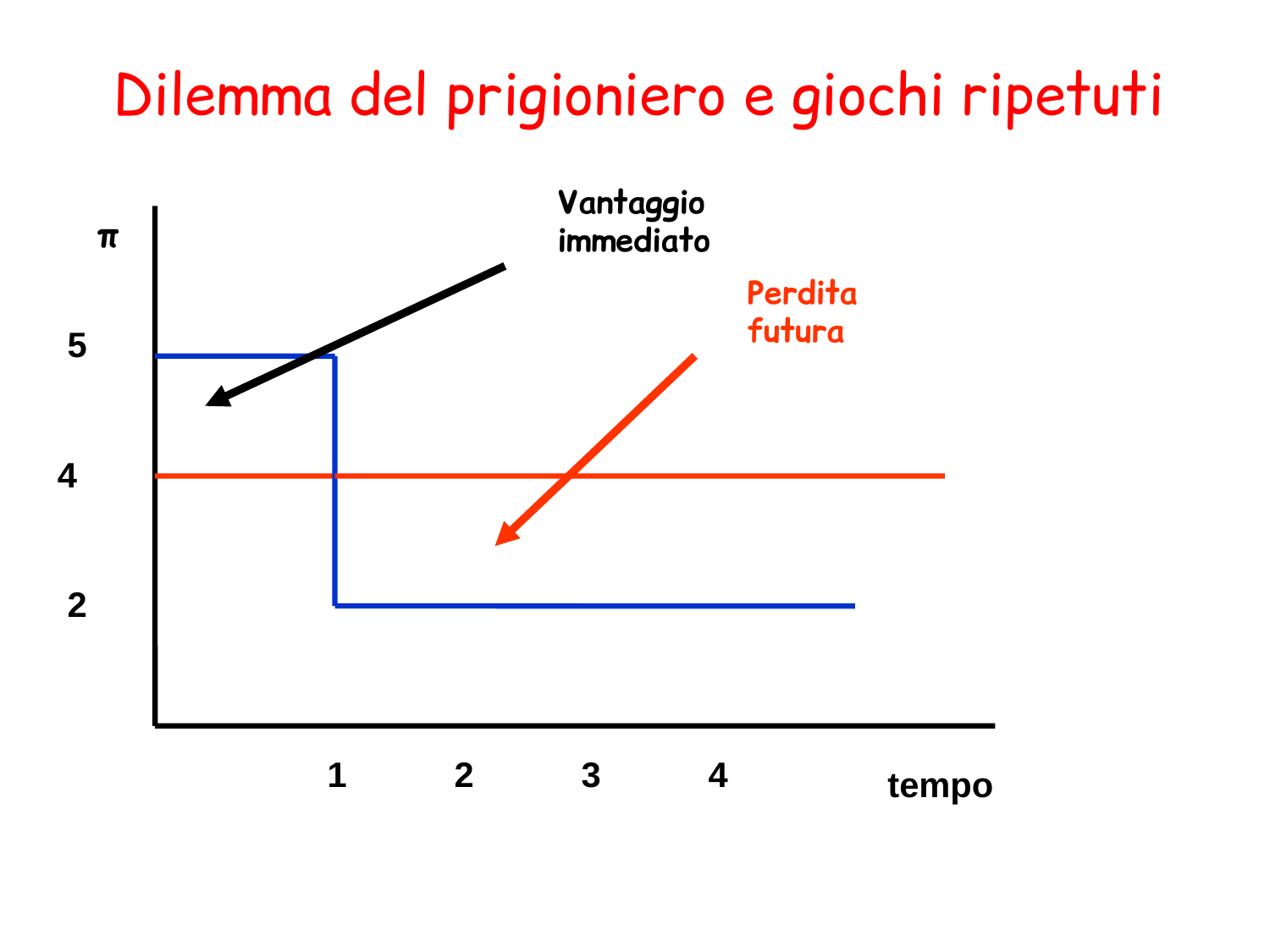

# Dilemma del prigioniero e giochi ripetuti
Vantaggio immediato
π

Perdita futura
5

4

2

1	2	3	4
tempo